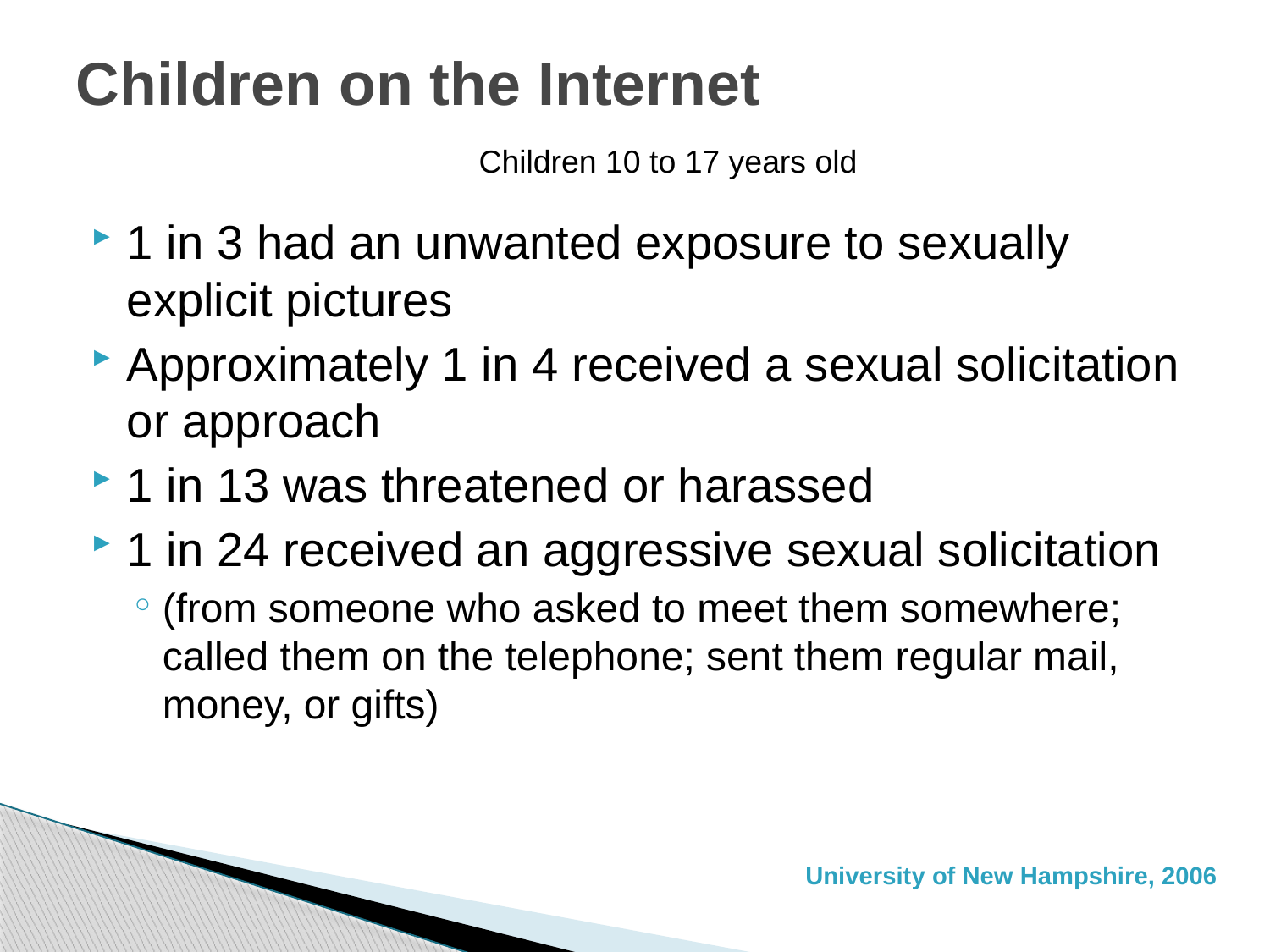

# Children on the Internet

Children 10 to 17 years old
1 in 3 had an unwanted exposure to sexually explicit pictures
Approximately 1 in 4 received a sexual solicitation or approach
1 in 13 was threatened or harassed
1 in 24 received an aggressive sexual solicitation
(from someone who asked to meet them somewhere; called them on the telephone; sent them regular mail, money, or gifts)

University of New Hampshire, 2006